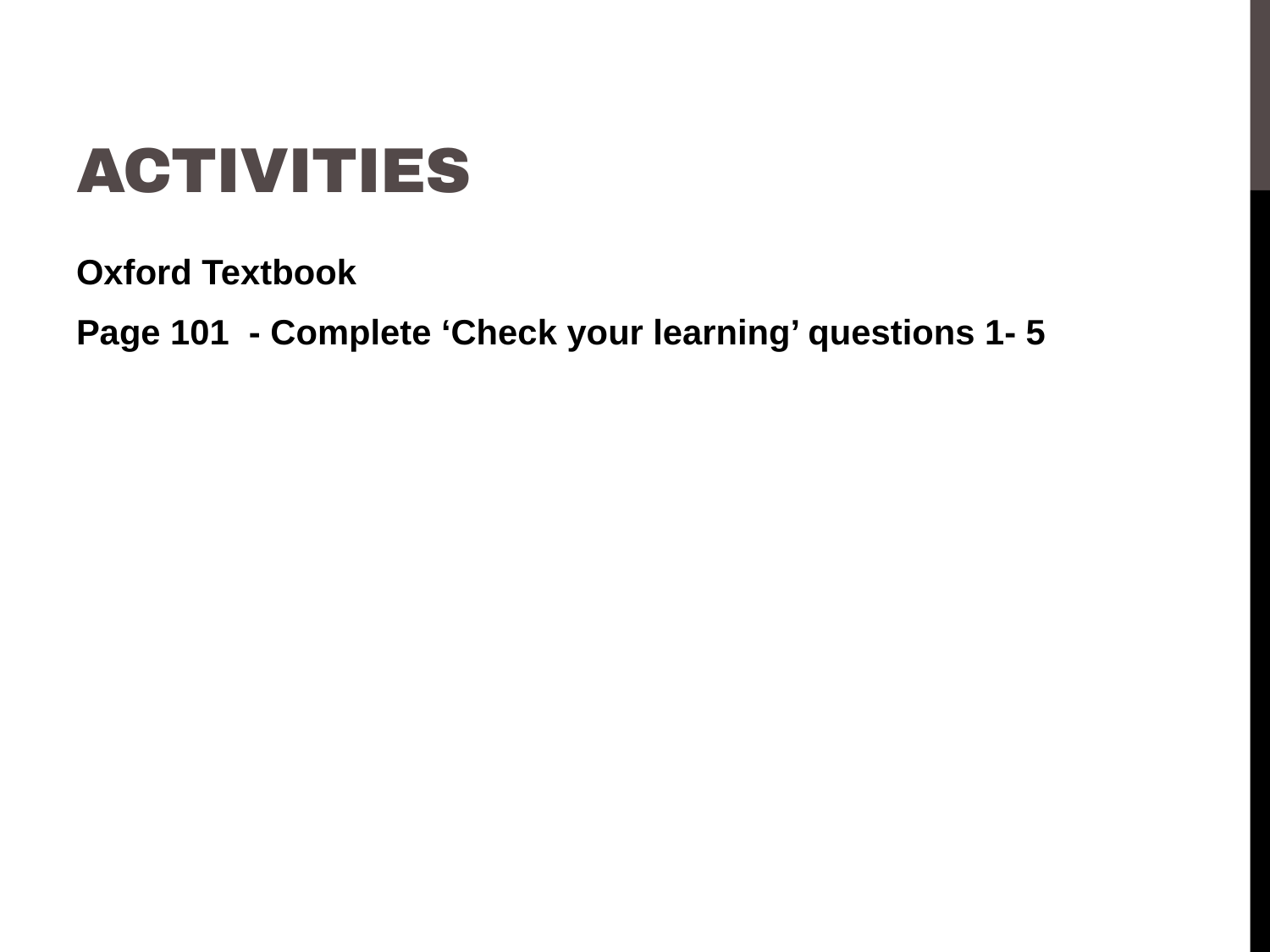

# Activities
Oxford Textbook
Page 101  - Complete ‘Check your learning’ questions 1- 5